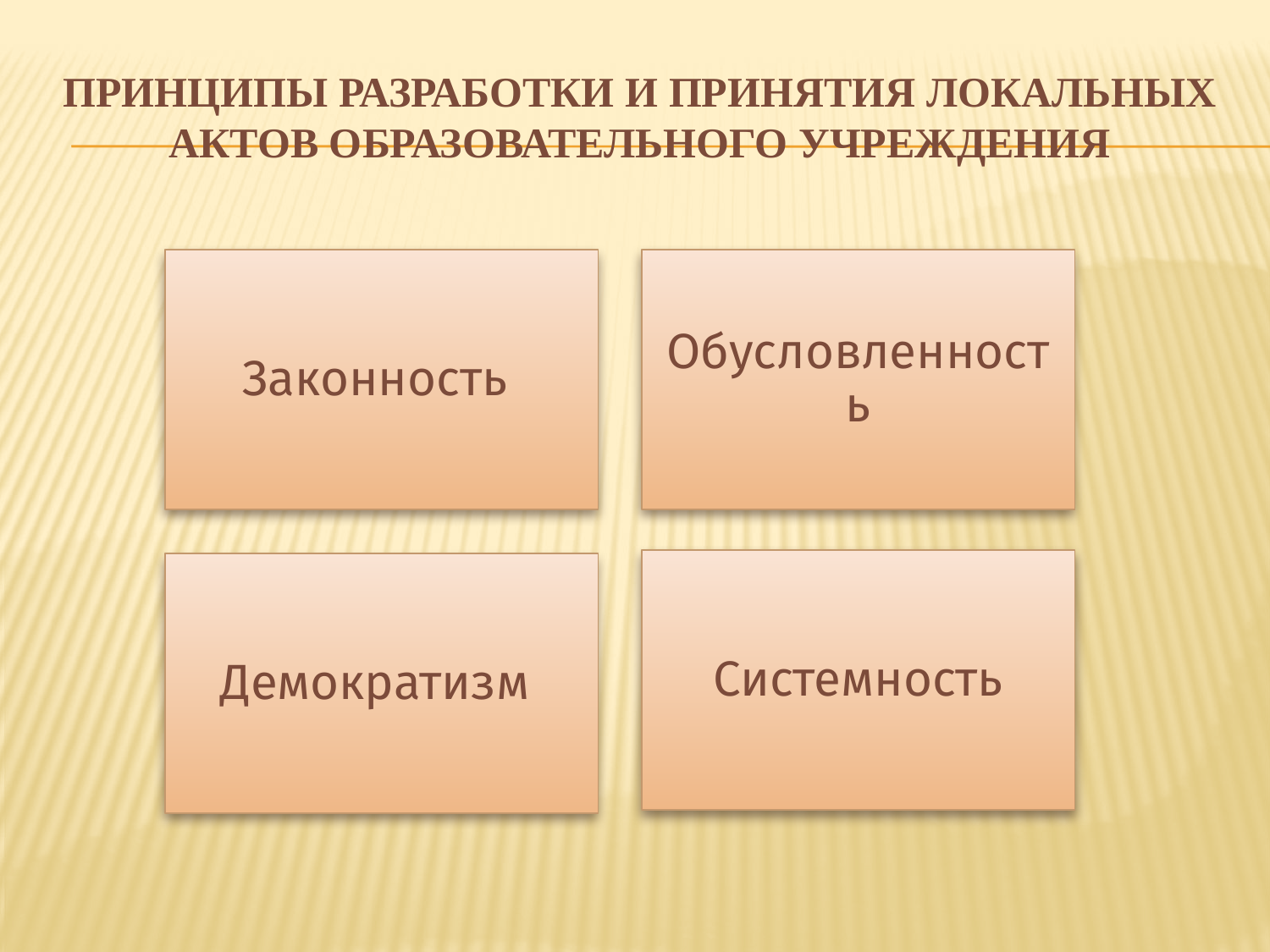

# Принципы разработки и принятия локальных актов образовательного учреждения
Законность
Обусловленность
Демократизм
Системность